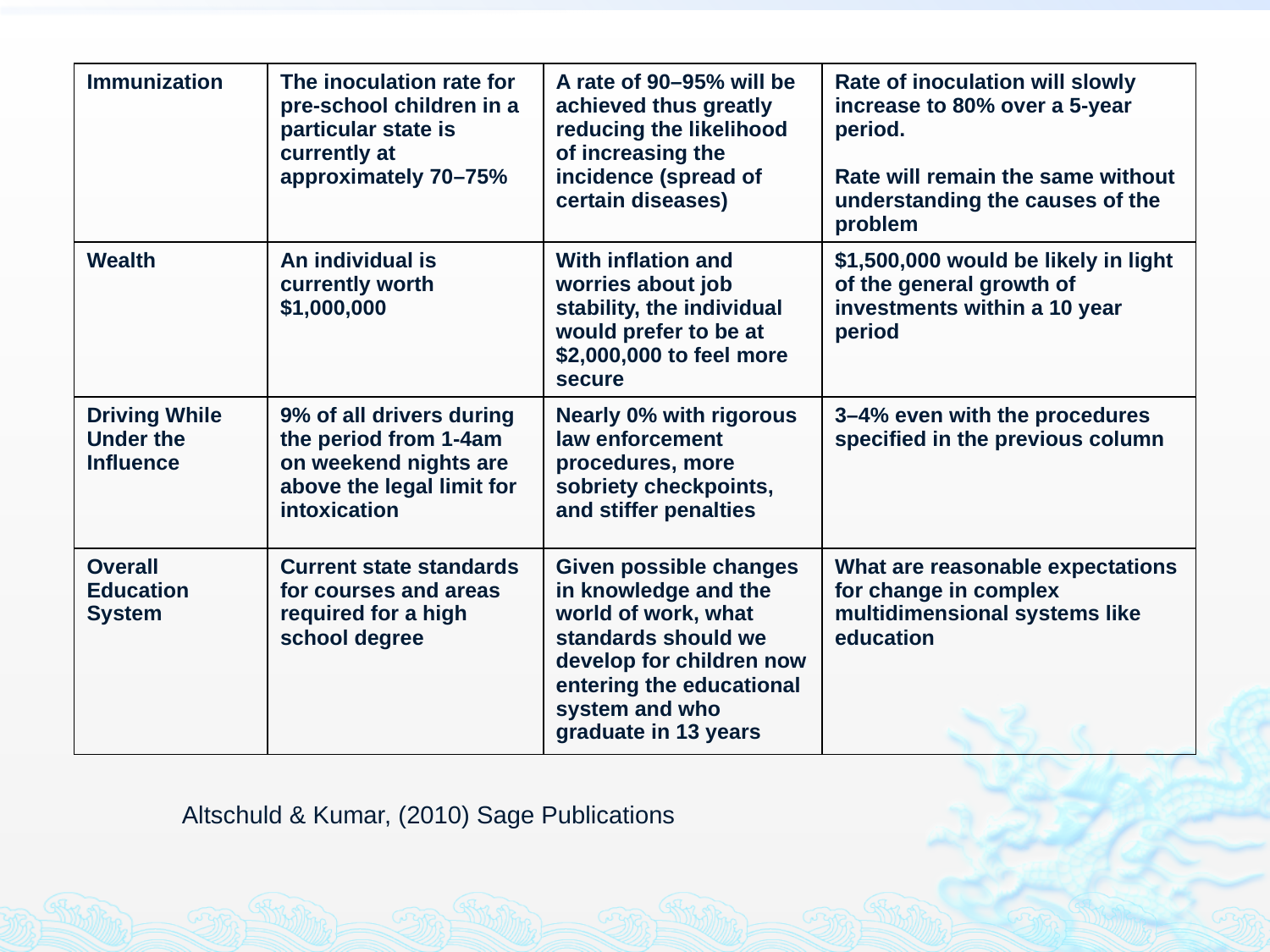

| Immunization | The inoculation rate for pre-school children in a particular state is currently at approximately 70–75% | A rate of 90–95% will be achieved thus greatly reducing the likelihood of increasing the incidence (spread of certain diseases) | Rate of inoculation will slowly increase to 80% over a 5-year period. Rate will remain the same without understanding the causes of the problem |
| --- | --- | --- | --- |
| Wealth | An individual is currently worth $1,000,000 | With inflation and worries about job stability, the individual would prefer to be at $2,000,000 to feel more secure | $1,500,000 would be likely in light of the general growth of investments within a 10 year period |
| Driving While Under the Influence | 9% of all drivers during the period from 1-4am on weekend nights are above the legal limit for intoxication | Nearly 0% with rigorous law enforcement procedures, more sobriety checkpoints, and stiffer penalties | 3–4% even with the procedures specified in the previous column |
| Overall Education System | Current state standards for courses and areas required for a high school degree | Given possible changes in knowledge and the world of work, what standards should we develop for children now entering the educational system and who graduate in 13 years | What are reasonable expectations for change in complex multidimensional systems like education |
Altschuld & Kumar, (2010) Sage Publications